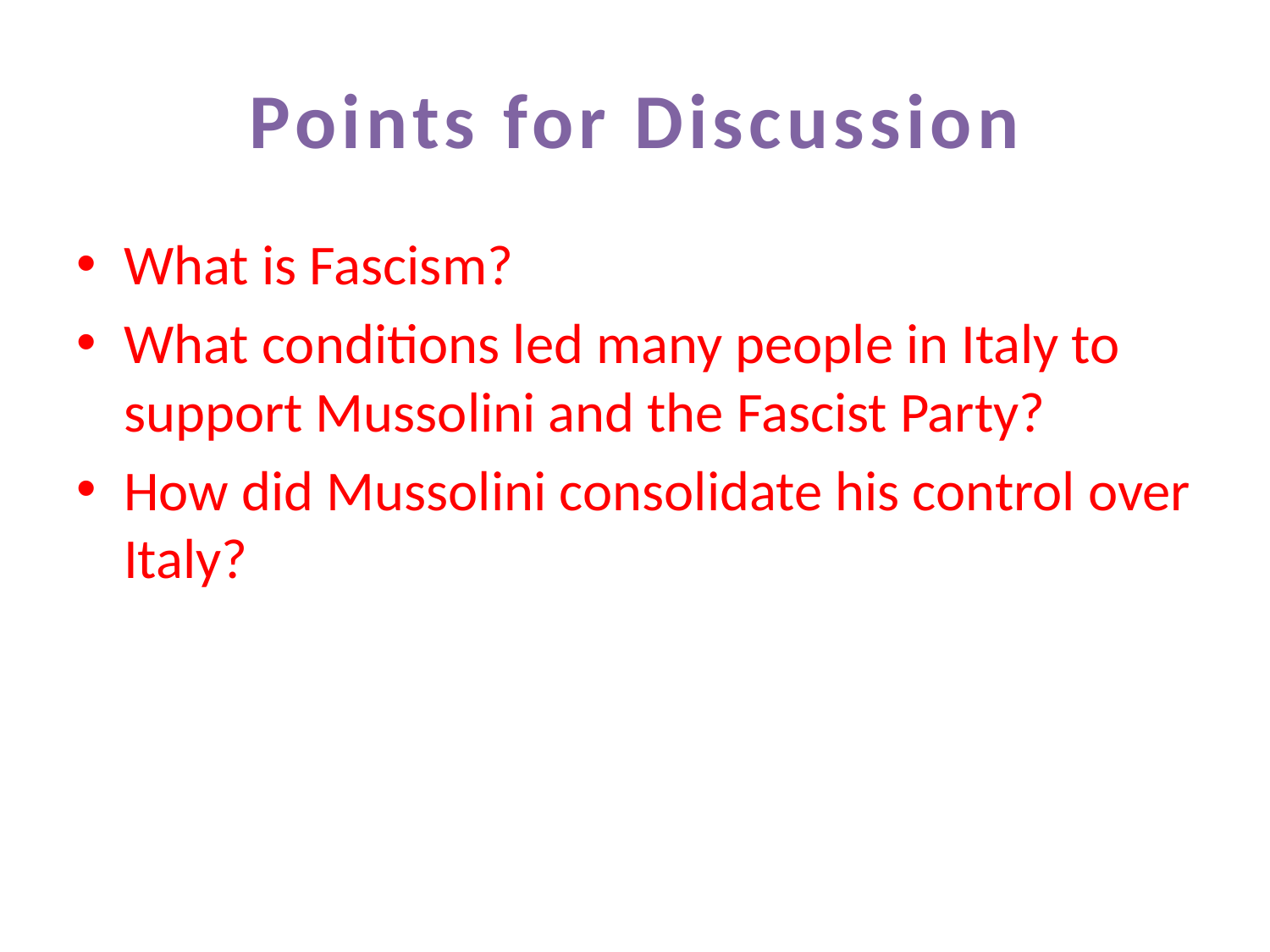

# Points for Discussion
What is Fascism?
What conditions led many people in Italy to support Mussolini and the Fascist Party?
How did Mussolini consolidate his control over Italy?